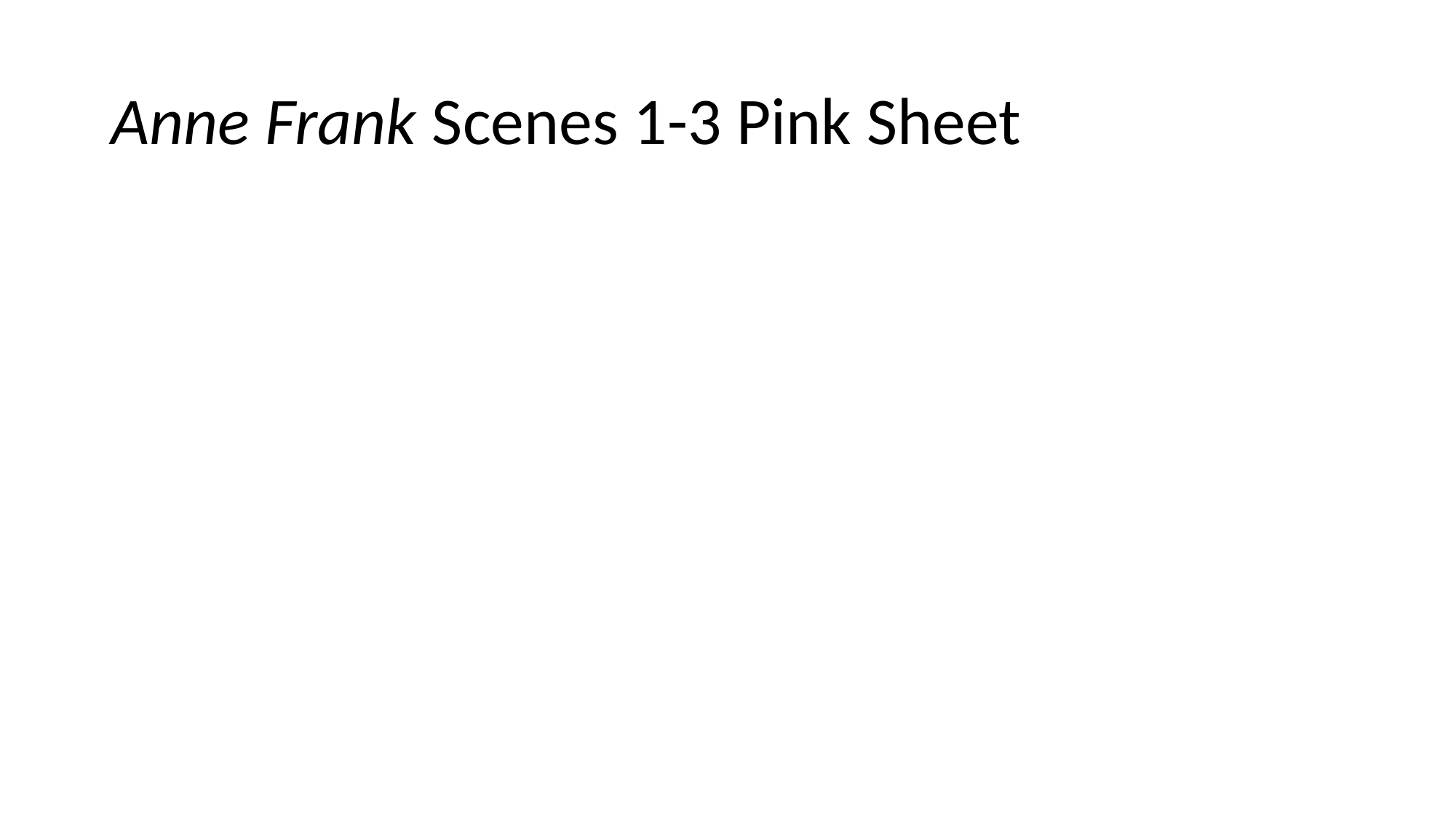

# Anne Frank Scenes 1-3 Pink Sheet